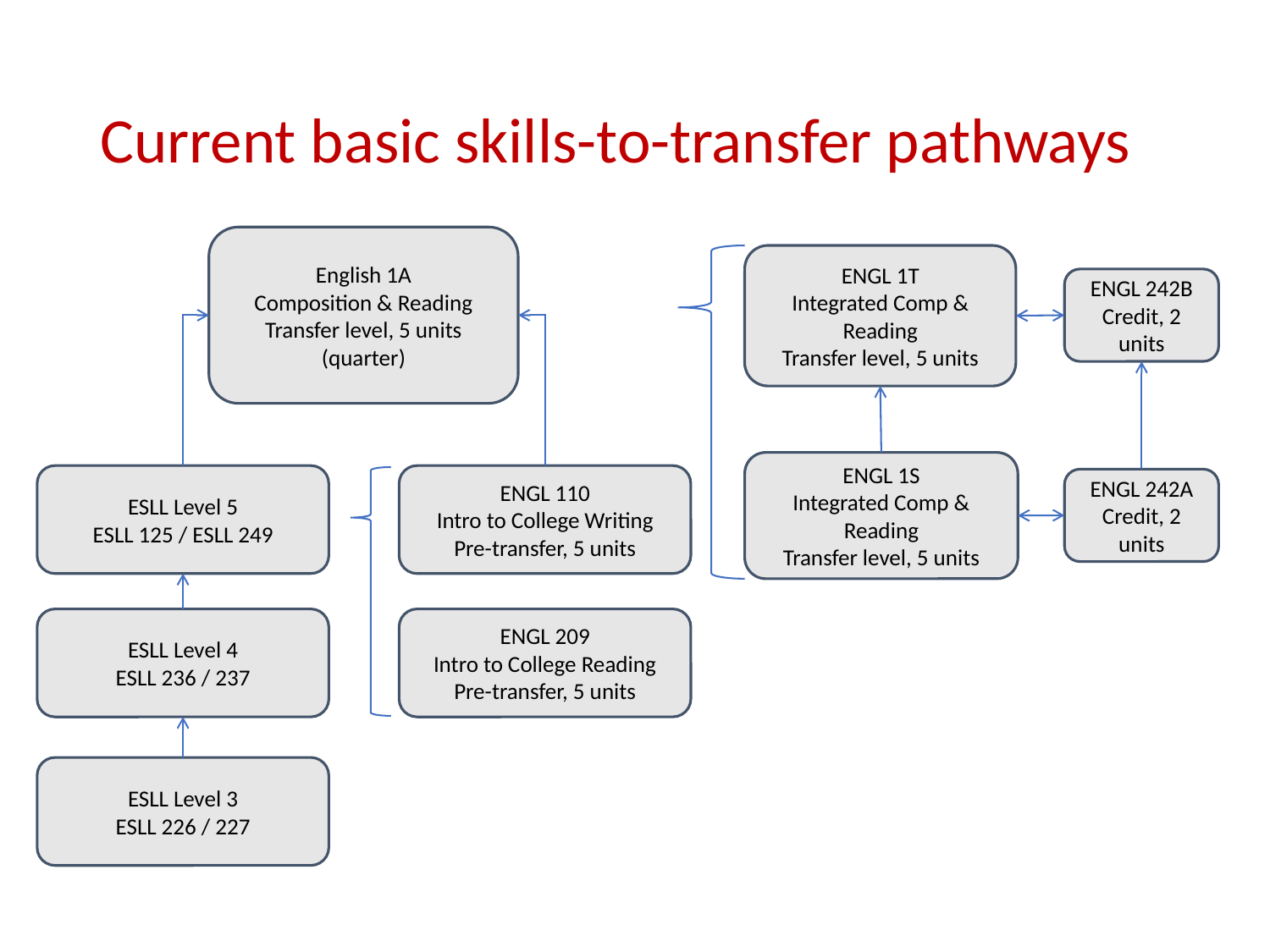

# Current basic skills-to-transfer pathways
English 1A
Composition & Reading
Transfer level, 5 units (quarter)

ENGL 1T
Integrated Comp & Reading
Transfer level, 5 units
ENGL 242B
Credit, 2 units
ENGL 1S
Integrated Comp & Reading
Transfer level, 5 units
ESLL Level 5
ESLL 125 / ESLL 249
ENGL 110
Intro to College Writing
Pre-transfer, 5 units

ENGL 242A
Credit, 2 units
ESLL Level 4
ESLL 236 / 237
ENGL 209
Intro to College Reading
Pre-transfer, 5 units
ESLL Level 3
ESLL 226 / 227